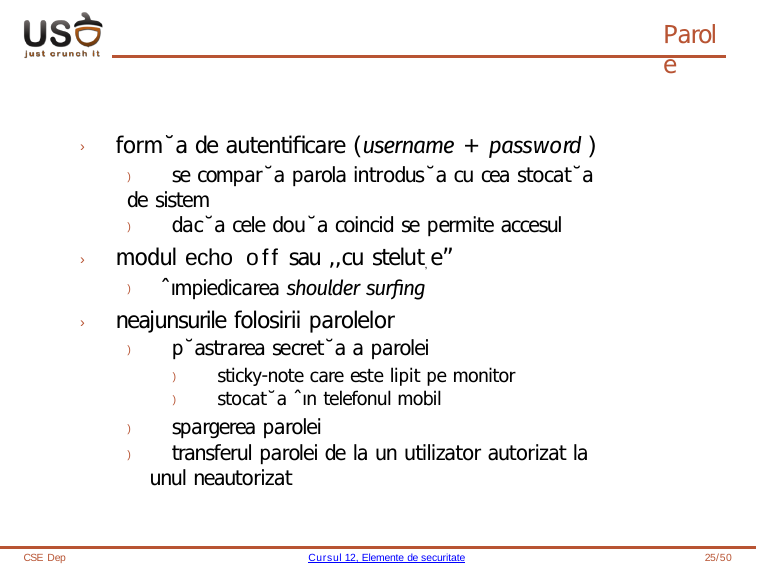

# Parole

›  form˘a de autentificare (username + password )
)   se compar˘a parola introdus˘a cu cea stocat˘a de sistem
)   dac˘a cele dou˘a coincid se permite accesul
›  modul echo  off sau ,,cu stelut, e”
)  ˆımpiedicarea shoulder surfing
›  neajunsurile folosirii parolelor
)   p˘astrarea secret˘a a parolei
)   sticky-note care este lipit pe monitor
)   stocat˘a ˆın telefonul mobil
)   spargerea parolei
)   transferul parolei de la un utilizator autorizat la unul neautorizat

CSE Dep
Cursul 12, Elemente de securitate
25/50